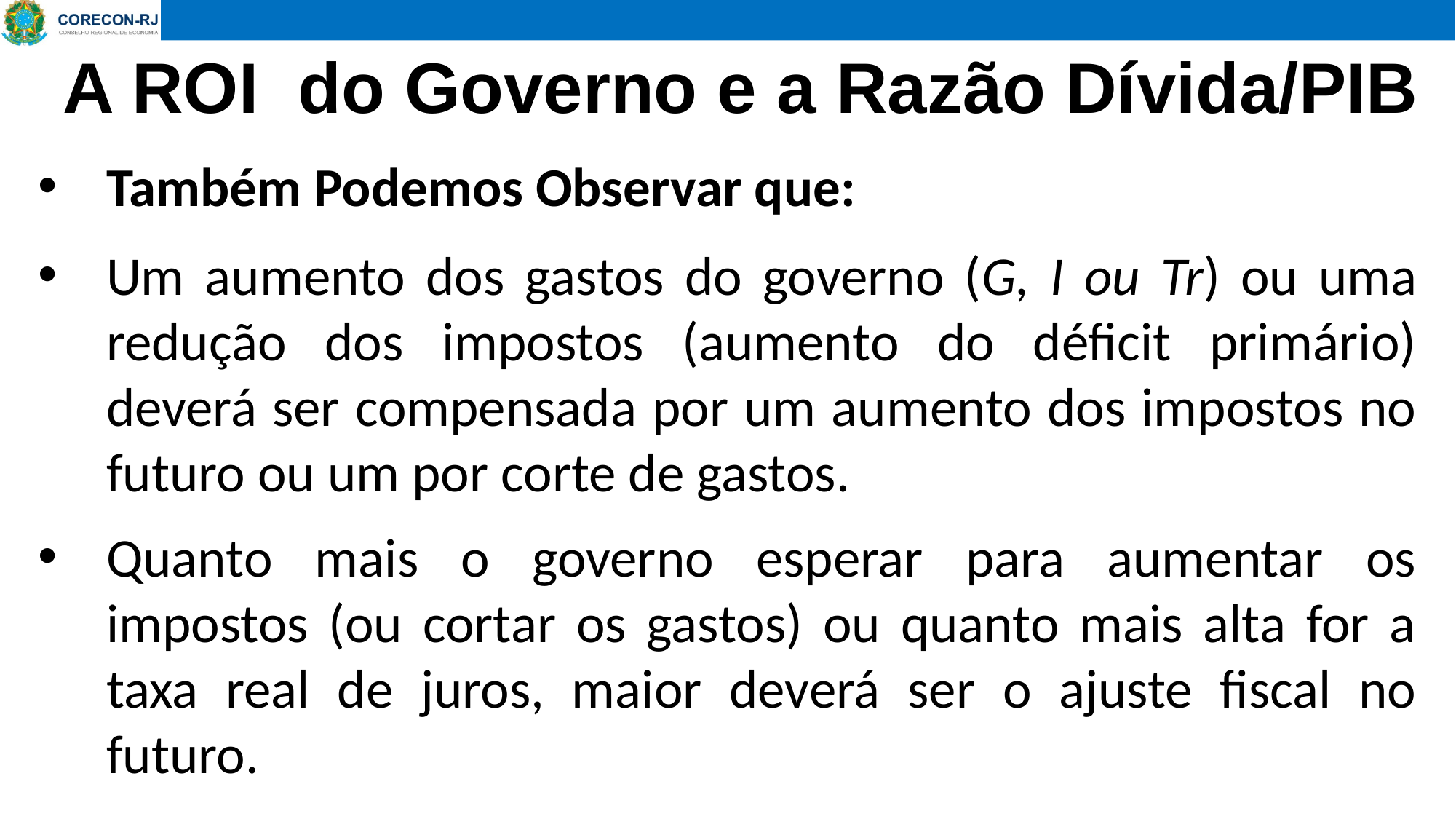

A ROI  do Governo e a Razão Dívida/PIB
Também Podemos Observar que:

Um aumento dos gastos do governo (G, I ou Tr) ou uma redução dos impostos (aumento do déficit primário) deverá ser compensada por um aumento dos impostos no futuro ou um por corte de gastos.

Quanto mais o governo esperar para aumentar os impostos (ou cortar os gastos) ou quanto mais alta for a taxa real de juros, maior deverá ser o ajuste fiscal no futuro.